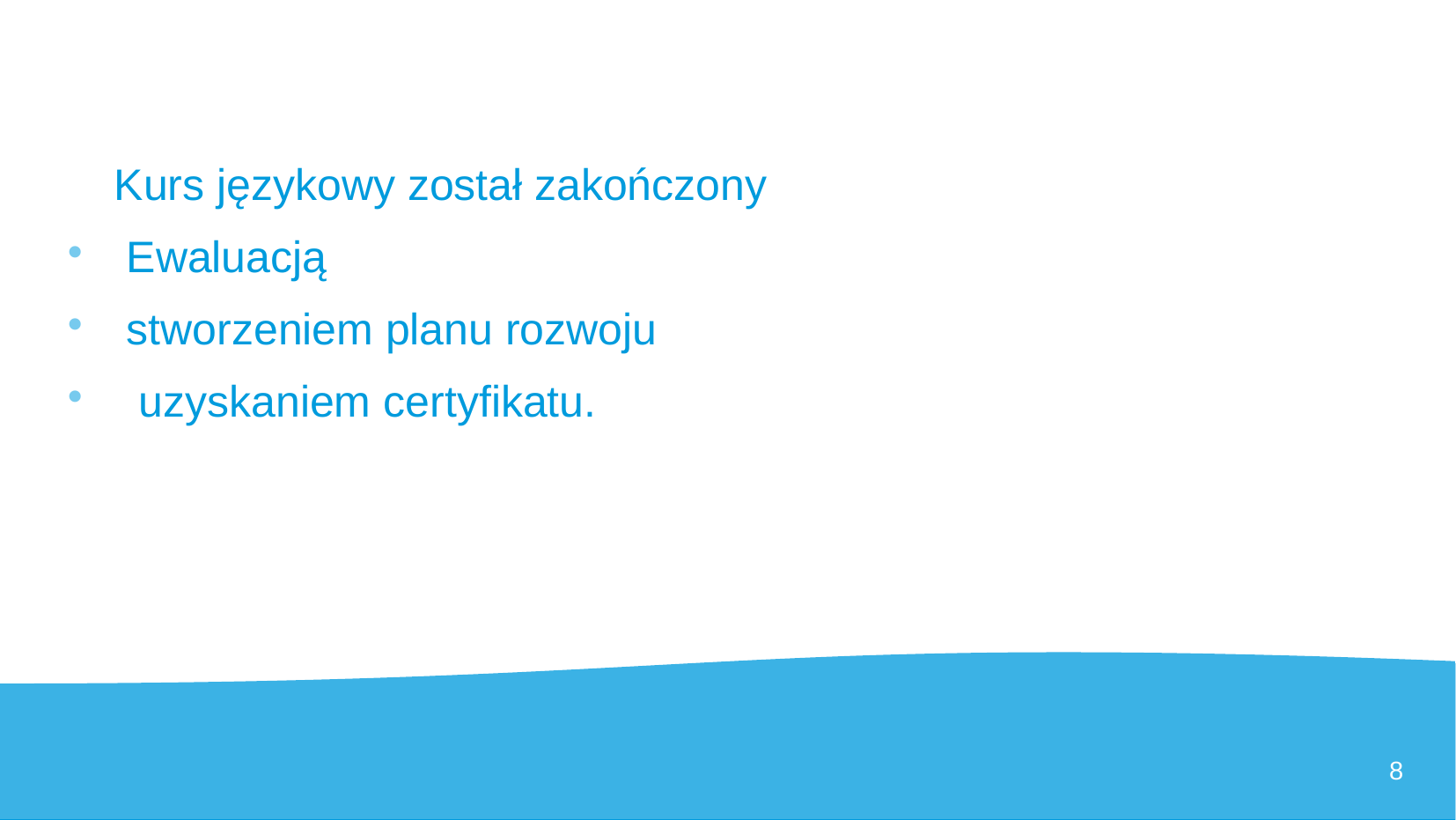

# Ukończenie kursu
Kurs językowy został zakończony
 Ewaluacją
 stworzeniem planu rozwoju
  uzyskaniem certyfikatu.
8